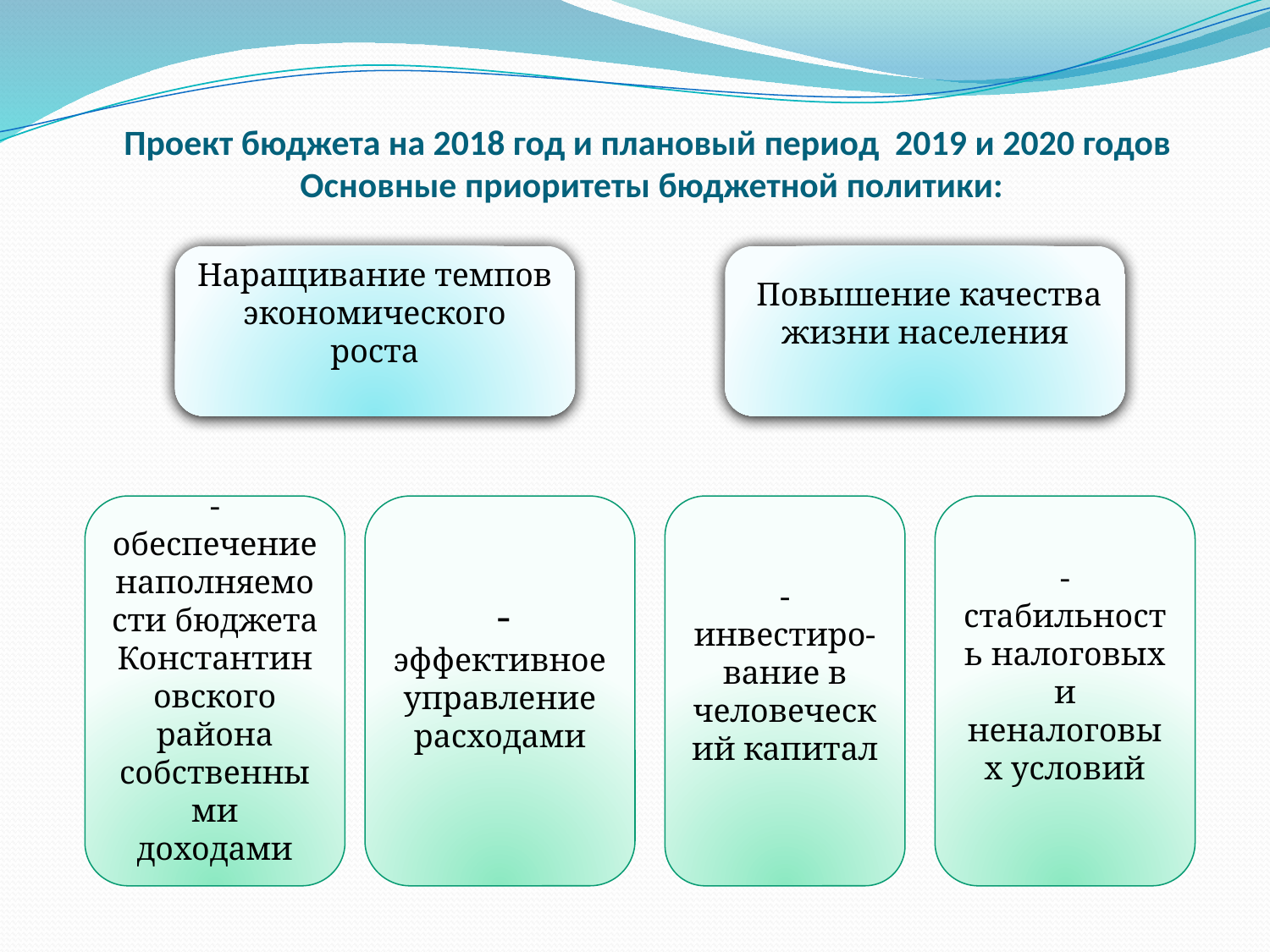

# Проект бюджета на 2018 год и плановый период  2019 и 2020 годов Основные приоритеты бюджетной политики:

Наращивание темпов экономического роста

 Повышение качества жизни населения

-обеспечение наполняемости бюджета Константиновского района собственными доходами

 -эффективное управление расходами

-инвестиро-вание в человеческий капитал

-стабильность налоговых и неналоговых условий